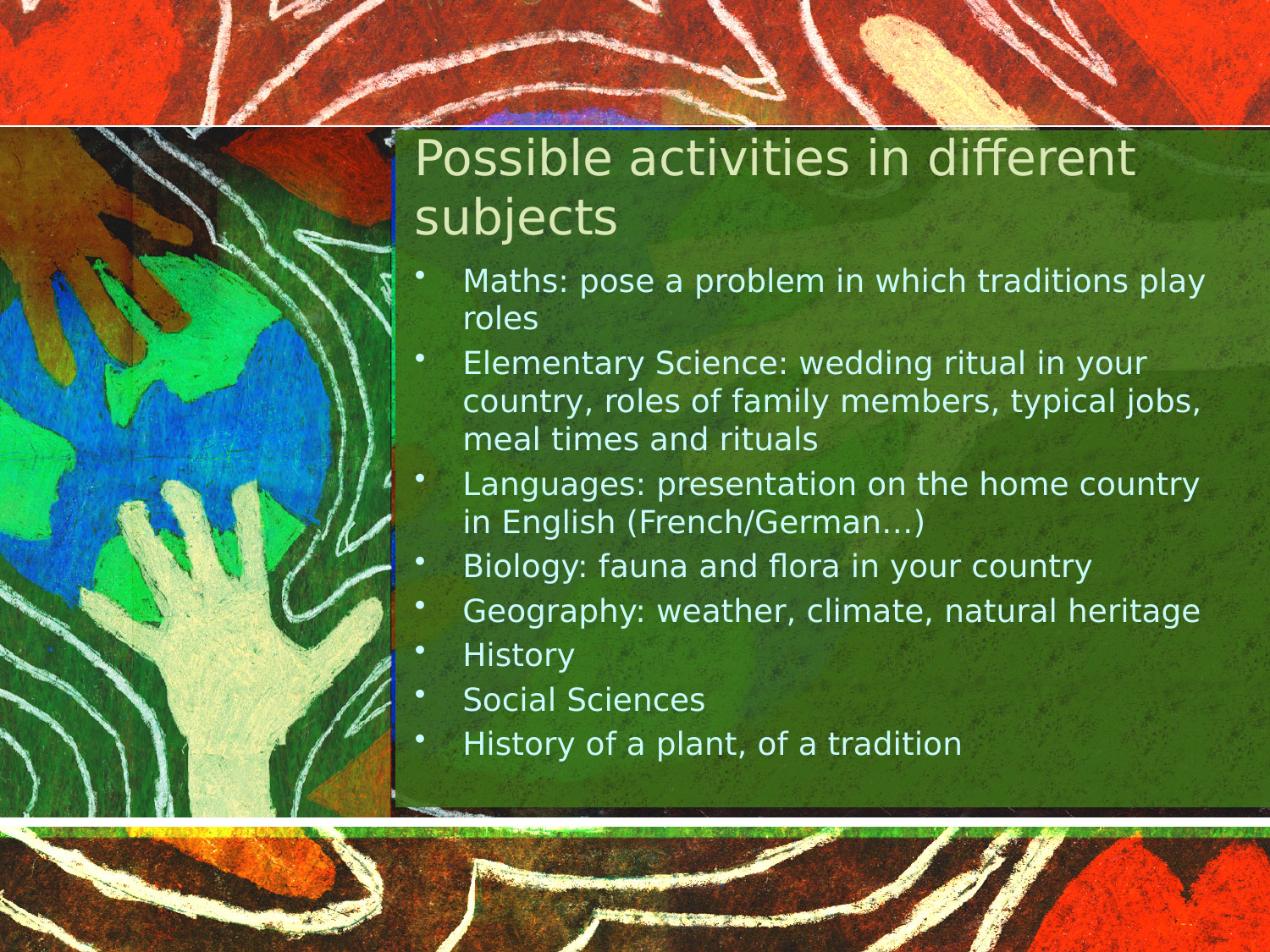

# Possible activities in different subjects
Maths: pose a problem in which traditions play roles
Elementary Science: wedding ritual in your country, roles of family members, typical jobs, meal times and rituals
Languages: presentation on the home country in English (French/German…)
Biology: fauna and flora in your country
Geography: weather, climate, natural heritage
History
Social Sciences
History of a plant, of a tradition